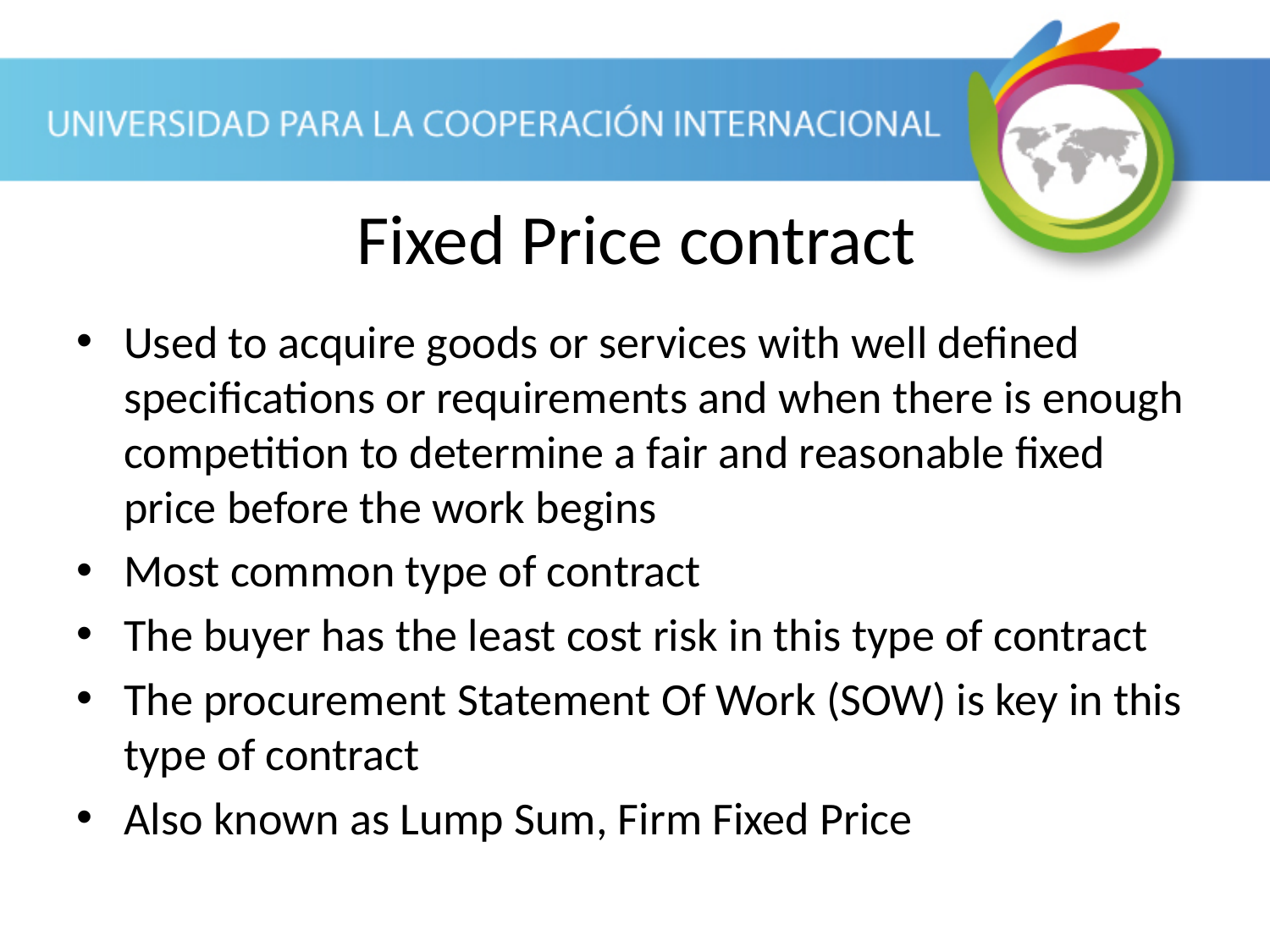

Fixed Price contract
Used to acquire goods or services with well defined specifications or requirements and when there is enough competition to determine a fair and reasonable fixed price before the work begins
Most common type of contract
The buyer has the least cost risk in this type of contract
The procurement Statement Of Work (SOW) is key in this type of contract
Also known as Lump Sum, Firm Fixed Price